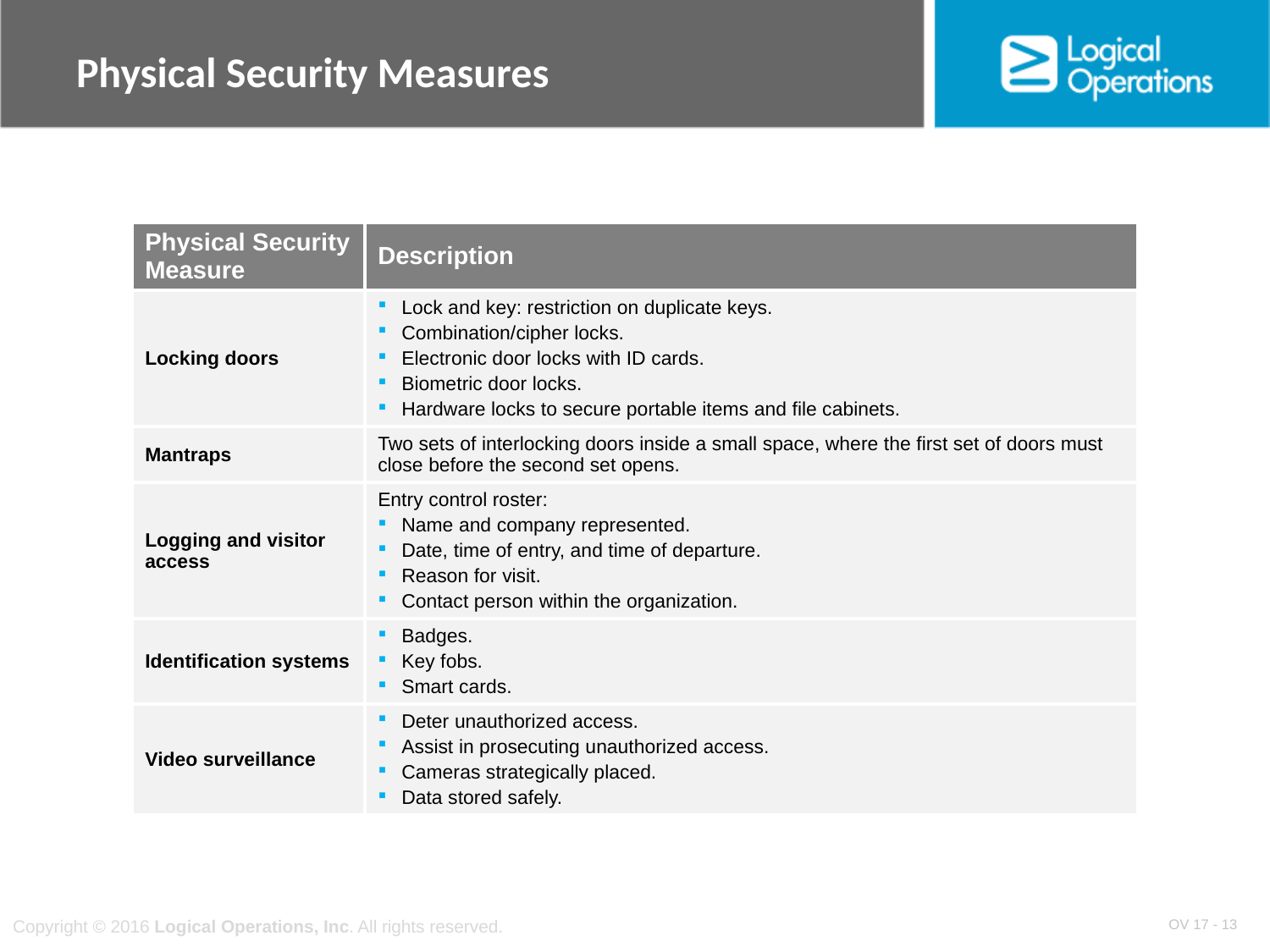

# Physical Security Measures
| Physical Security Measure | Description |
| --- | --- |
| Locking doors | Lock and key: restriction on duplicate keys. Combination/cipher locks. Electronic door locks with ID cards. Biometric door locks. Hardware locks to secure portable items and file cabinets. |
| Mantraps | Two sets of interlocking doors inside a small space, where the first set of doors must close before the second set opens. |
| Logging and visitor access | Entry control roster: Name and company represented. Date, time of entry, and time of departure. Reason for visit. Contact person within the organization. |
| Identification systems | Badges. Key fobs. Smart cards. |
| Video surveillance | Deter unauthorized access. Assist in prosecuting unauthorized access. Cameras strategically placed. Data stored safely. |